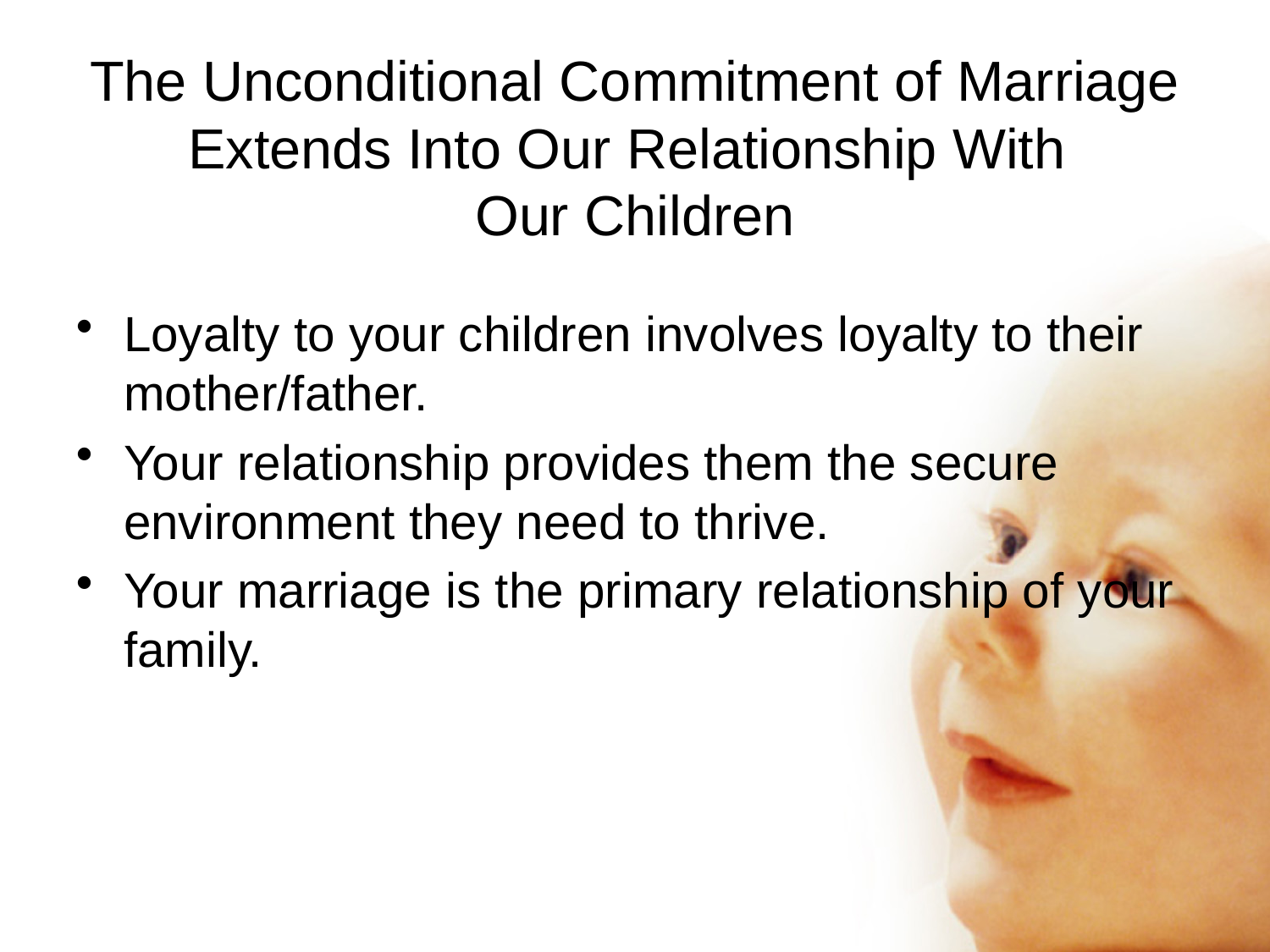

# The Unconditional Commitment of Marriage Extends Into Our Relationship With Our Children
Loyalty to your children involves loyalty to their mother/father.
Your relationship provides them the secure environment they need to thrive.
Your marriage is the primary relationship of your family.